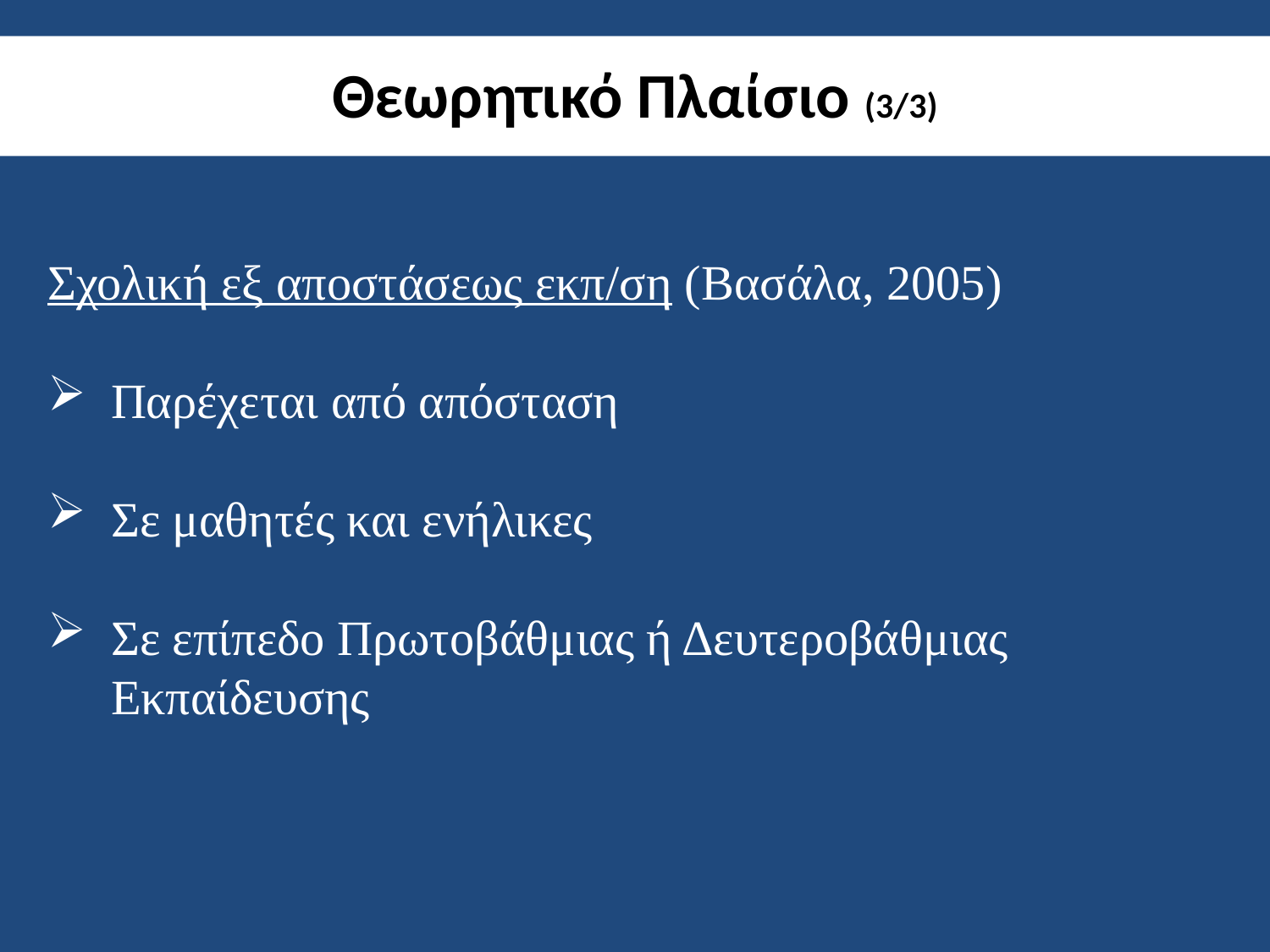

# Θεωρητικό Πλαίσιο (3/3)
Σχολική εξ αποστάσεως εκπ/ση (Βασάλα, 2005)

Παρέχεται από απόσταση

Σε μαθητές και ενήλικες

Σε επίπεδο Πρωτοβάθμιας ή Δευτεροβάθμιας Εκπαίδευσης